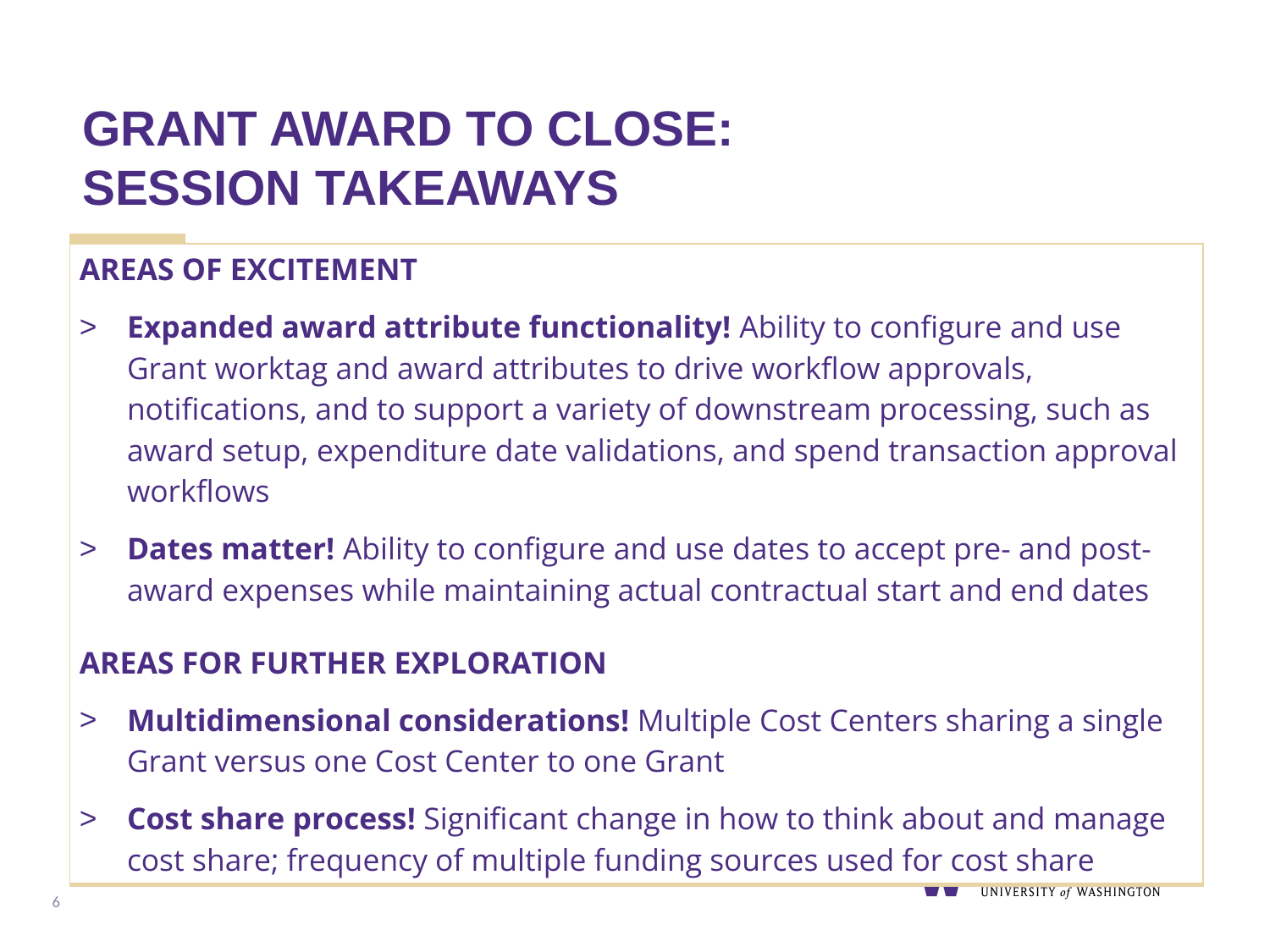

# GRANT AWARD TO CLOSE: SESSION TAKEAWAYS
| AREAS OF EXCITEMENT Expanded award attribute functionality! Ability to configure and use Grant worktag and award attributes to drive workflow approvals, notifications, and to support a variety of downstream processing, such as award setup, expenditure date validations, and spend transaction approval workflows Dates matter! Ability to configure and use dates to accept pre- and post-award expenses while maintaining actual contractual start and end dates AREAS FOR FURTHER EXPLORATION Multidimensional considerations! Multiple Cost Centers sharing a single Grant versus one Cost Center to one Grant Cost share process! Significant change in how to think about and manage cost share; frequency of multiple funding sources used for cost share |
| --- |